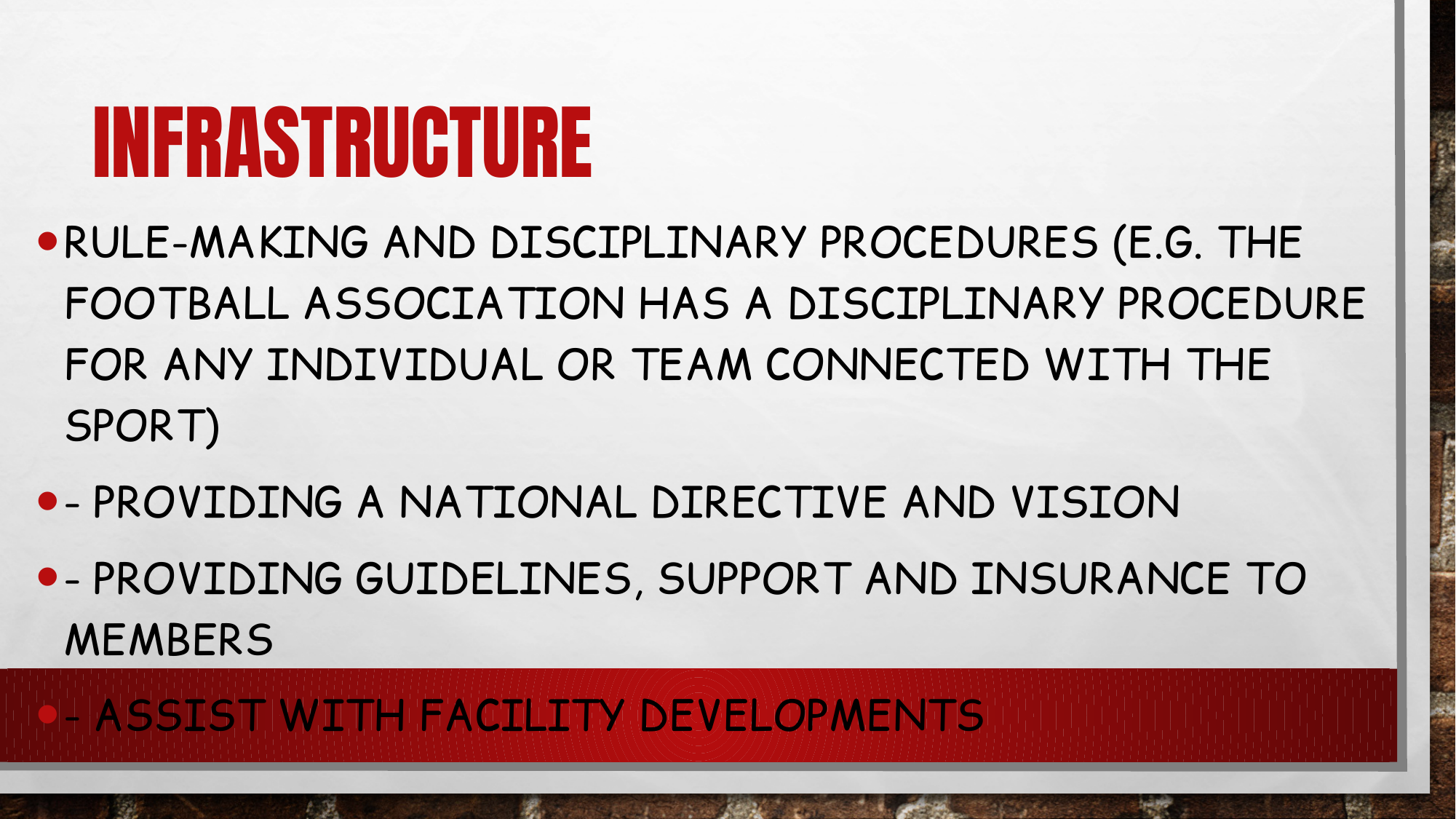

# Infrastructure

rule-making and disciplinary procedures (e.g. the Football Association has a disciplinary procedure for any individual or team connected with the sport)
- providing a national directive and vision
- providing guidelines, support and insurance to members
- assist with facility developments